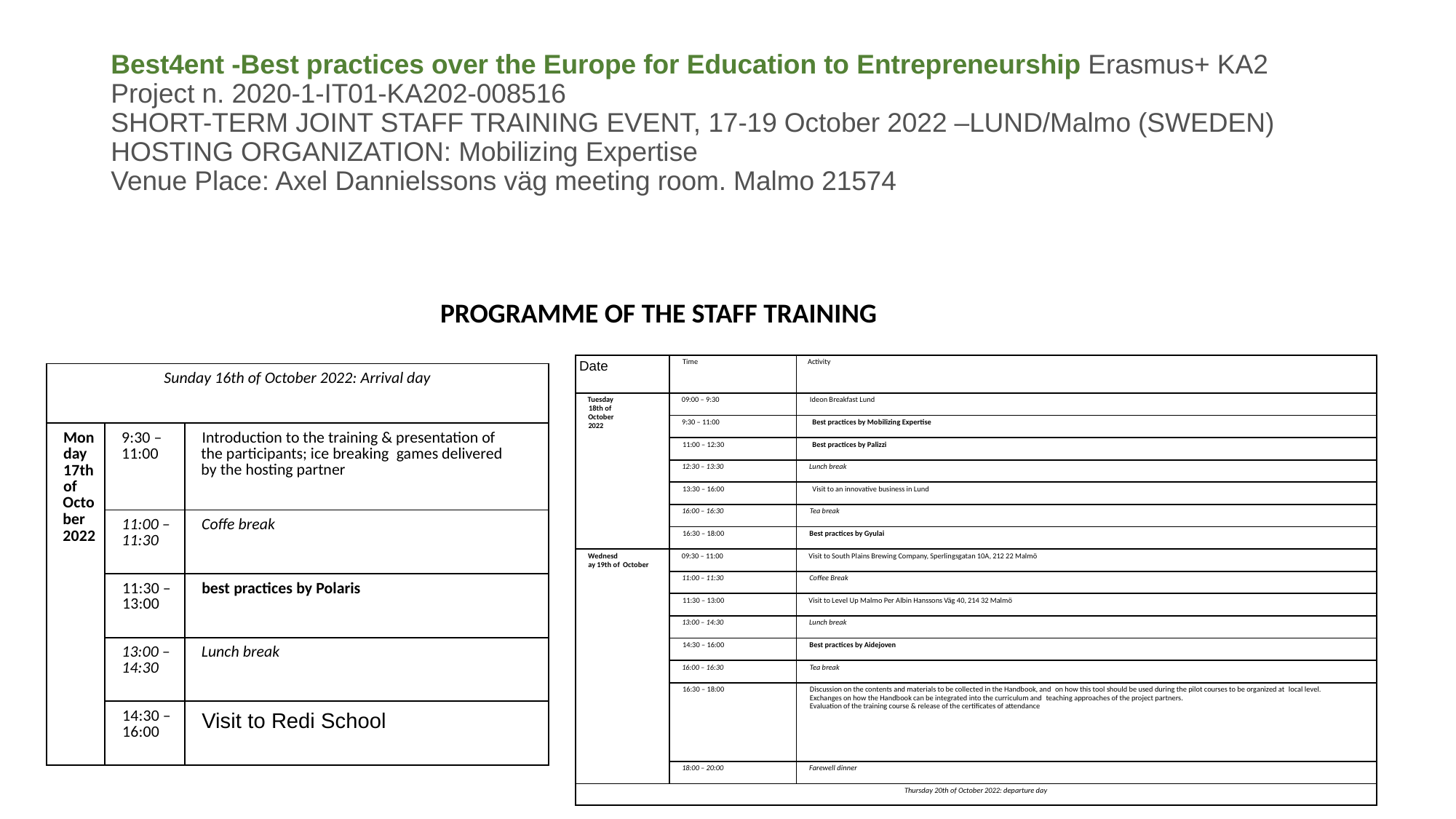

# Best4ent -Best practices over the Europe for Education to Entrepreneurship Erasmus+ KA2 Project n. 2020-1-IT01-KA202-008516  SHORT-TERM JOINT STAFF TRAINING EVENT, 17-19 October 2022 –LUND/Malmo (SWEDEN)  HOSTING ORGANIZATION: Mobilizing Expertise  Venue Place: Axel Dannielssons väg meeting room. Malmo 21574
PROGRAMME OF THE STAFF TRAINING
| Date | Time | Activity |
| --- | --- | --- |
| Tuesday   18th of   October   2022 | 09:00 – 9:30 | Ideon Breakfast Lund |
|  | 9:30 – 11:00 | Best practices by Mobilizing Expertise |
|  | 11:00 – 12:30 | Best practices by Palizzi |
|  | 12:30 – 13:30 | Lunch break |
|  | 13:30 – 16:00 | Visit to an innovative business in Lund |
|  | 16:00 – 16:30 | Tea break |
|  | 16:30 – 18:00 | Best practices by Gyulai |
| Wednesd  ay 19th of  October | 09:30 – 11:00 | Visit to South Plains Brewing Company, Sperlingsgatan 10A, 212 22 Malmö |
|  | 11:00 – 11:30 | Coffee Break |
|  | 11:30 – 13:00 | Visit to Level Up Malmo Per Albin Hanssons Väg 40, 214 32 Malmö |
|  | 13:00 – 14:30 | Lunch break |
|  | 14:30 – 16:00 | Best practices by Aidejoven |
|  | 16:00 – 16:30 | Tea break |
|  | 16:30 – 18:00 | Discussion on the contents and materials to be collected in the Handbook, and  on how this tool should be used during the pilot courses to be organized at  local level.  Exchanges on how the Handbook can be integrated into the curriculum and  teaching approaches of the project partners.  Evaluation of the training course & release of the certificates of attendance |
|  | 18:00 – 20:00 | Farewell dinner |
| Thursday 20th of October 2022: departure day |  |  |
| Sunday 16th of October 2022: Arrival day |  |  |
| --- | --- | --- |
| Monday   17th of   October   2022 | 9:30 – 11:00 | Introduction to the training & presentation of the participants; ice breaking  games delivered by the hosting partner |
|  | 11:00 – 11:30 | Coffe break |
|  | 11:30 – 13:00 | best practices by Polaris |
|  | 13:00 – 14:30 | Lunch break |
|  | 14:30 – 16:00 | Visit to Redi School |